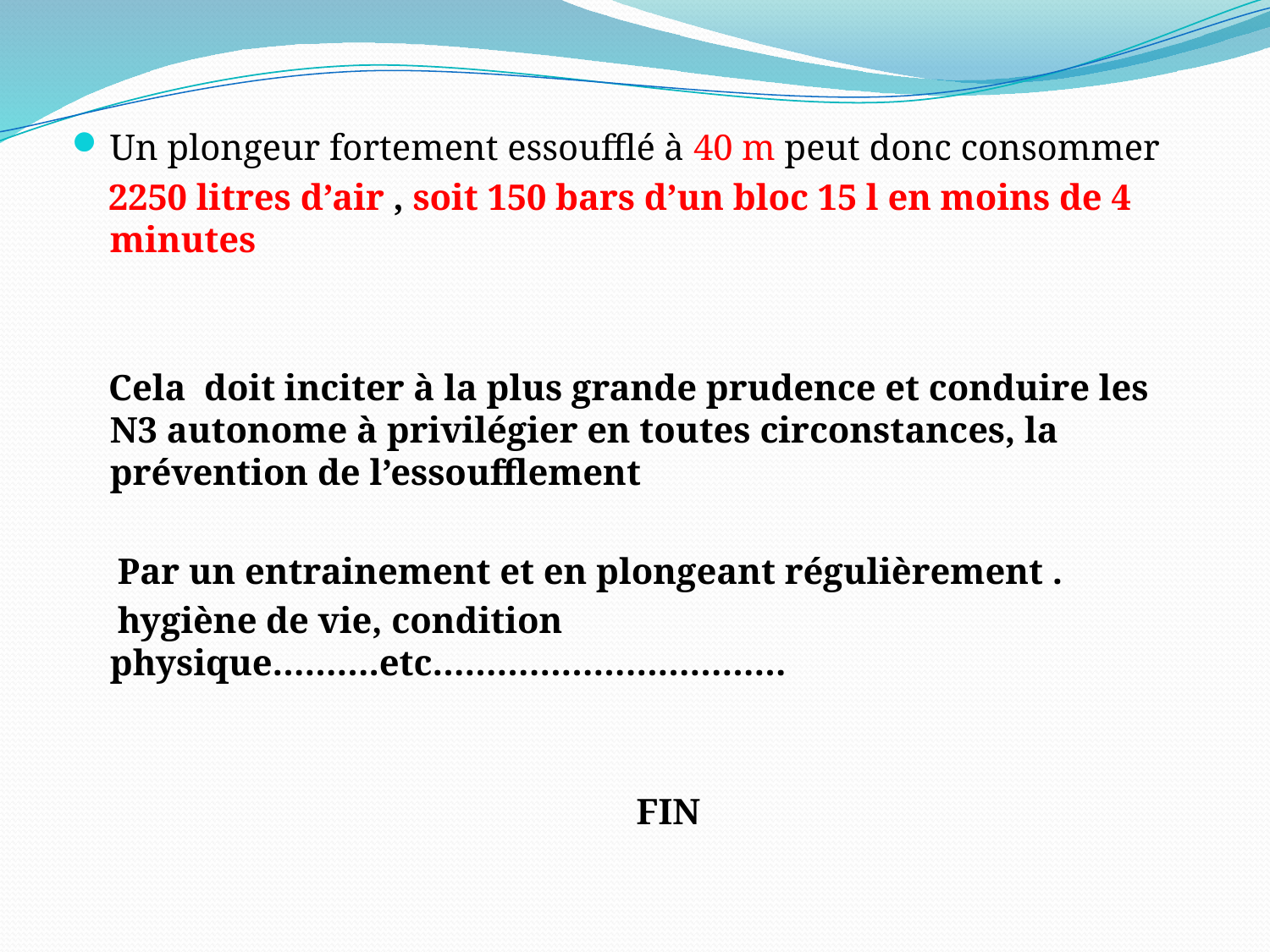

Un plongeur fortement essoufflé à 40 m peut donc consommer
    2250 litres d’air , soit 150 bars d’un bloc 15 l en moins de 4 minutes

    Cela  doit inciter à la plus grande prudence et conduire les N3 autonome à privilégier en toutes circonstances, la prévention de l’essoufflement

     Par un entrainement et en plongeant régulièrement .
     hygiène de vie, condition physique……….etc……………………………

                                                              FIN